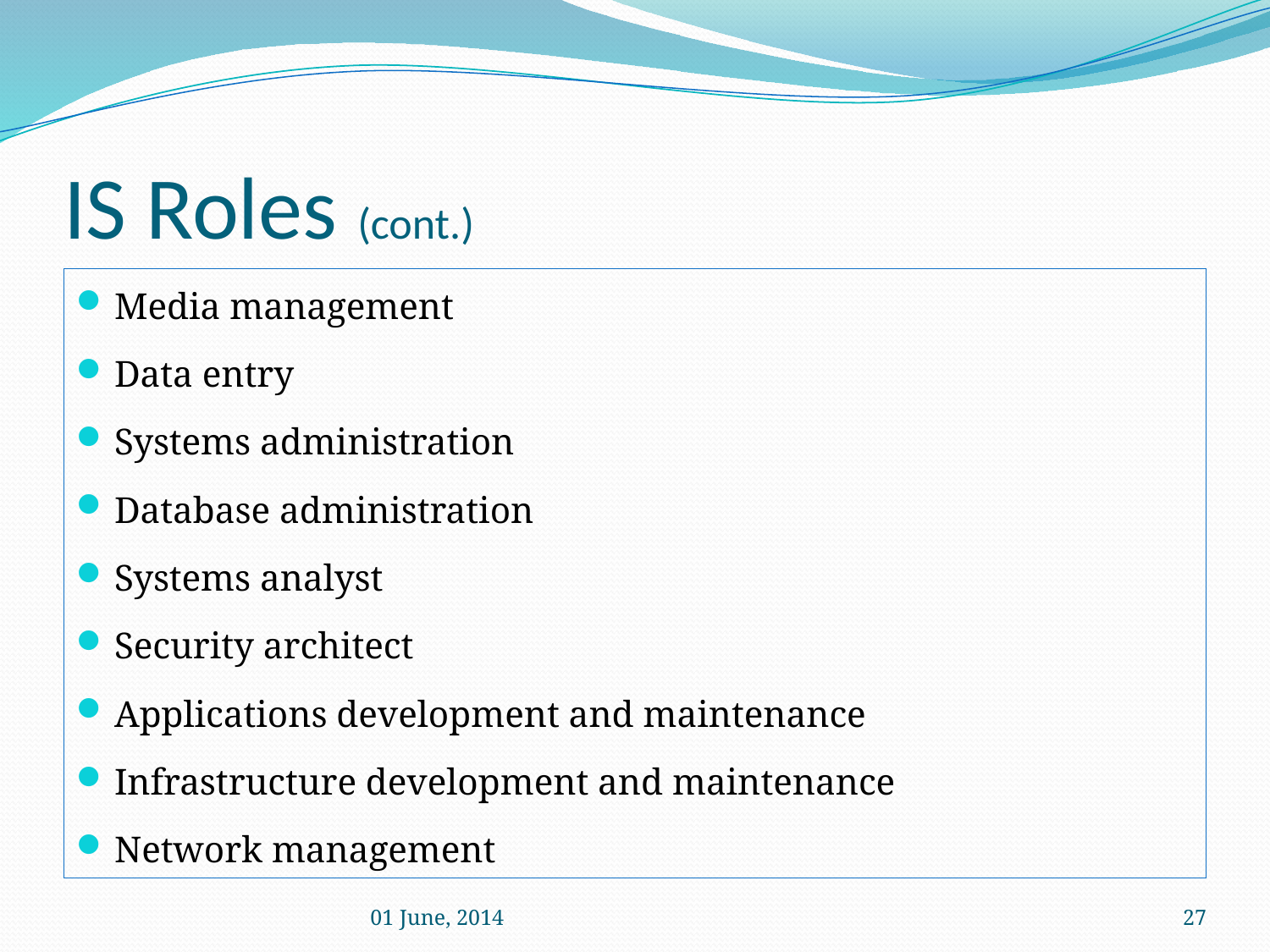

# IS Roles (cont.)
Media management
Data entry
Systems administration
Database administration
Systems analyst
Security architect
Applications development and maintenance
Infrastructure development and maintenance
Network management

01 June, 2014
27